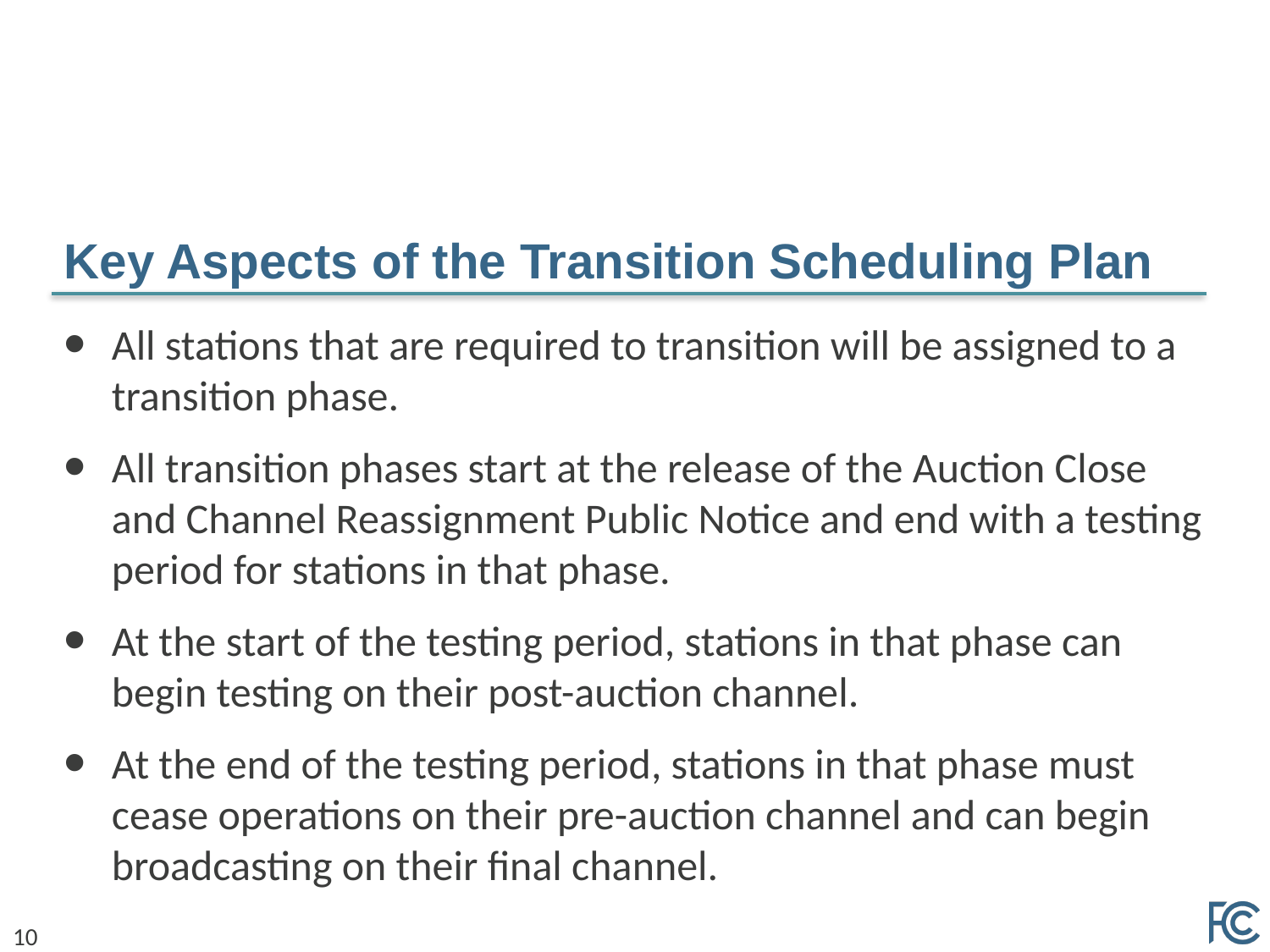

# Key Aspects of the Transition Scheduling Plan
All stations that are required to transition will be assigned to a transition phase.
All transition phases start at the release of the Auction Close and Channel Reassignment Public Notice and end with a testing period for stations in that phase.
At the start of the testing period, stations in that phase can begin testing on their post-auction channel.
At the end of the testing period, stations in that phase must cease operations on their pre-auction channel and can begin broadcasting on their final channel.
10